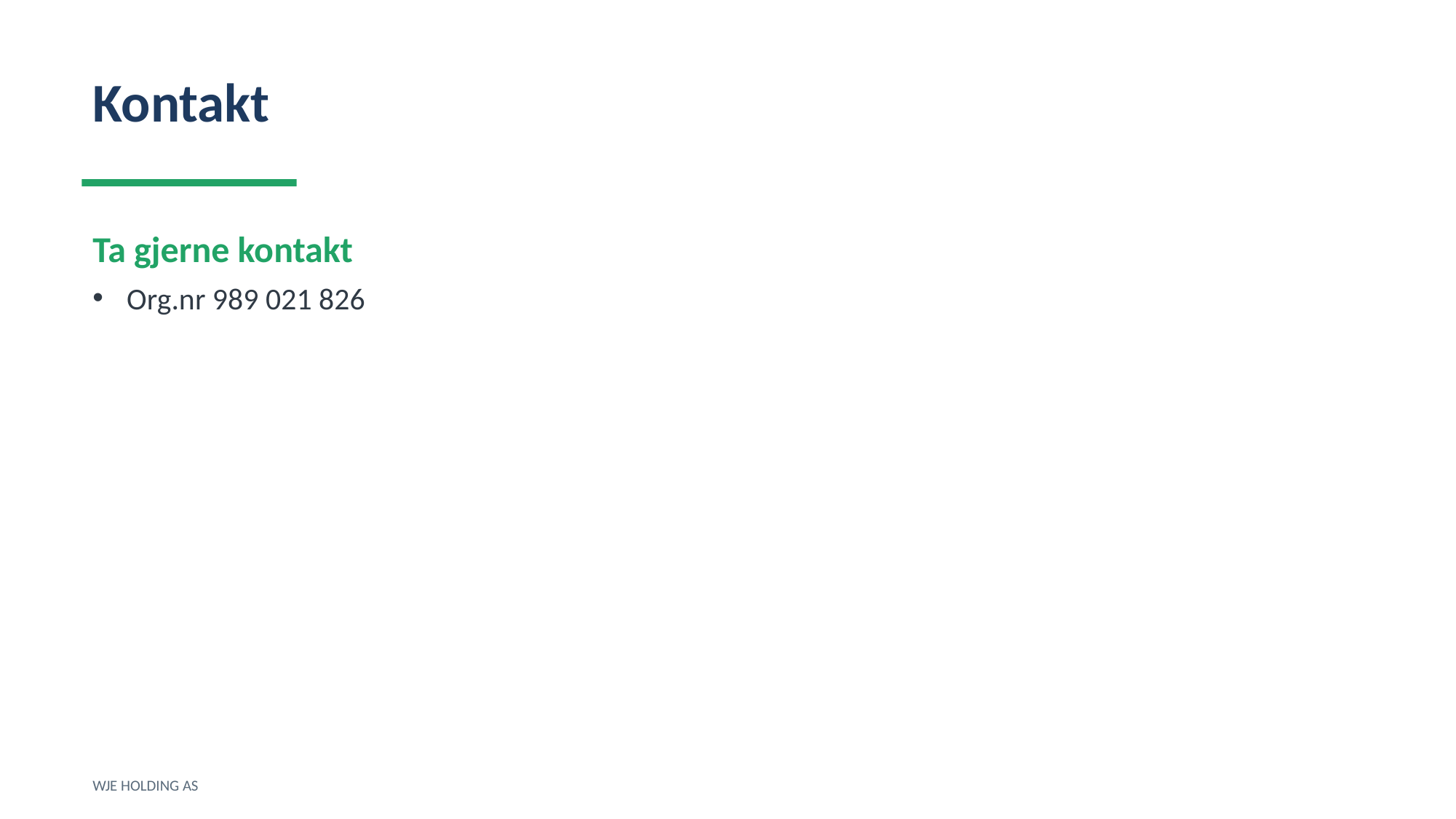

Kontakt

Ta gjerne kontakt
Org.nr 989 021 826
WJE HOLDING AS